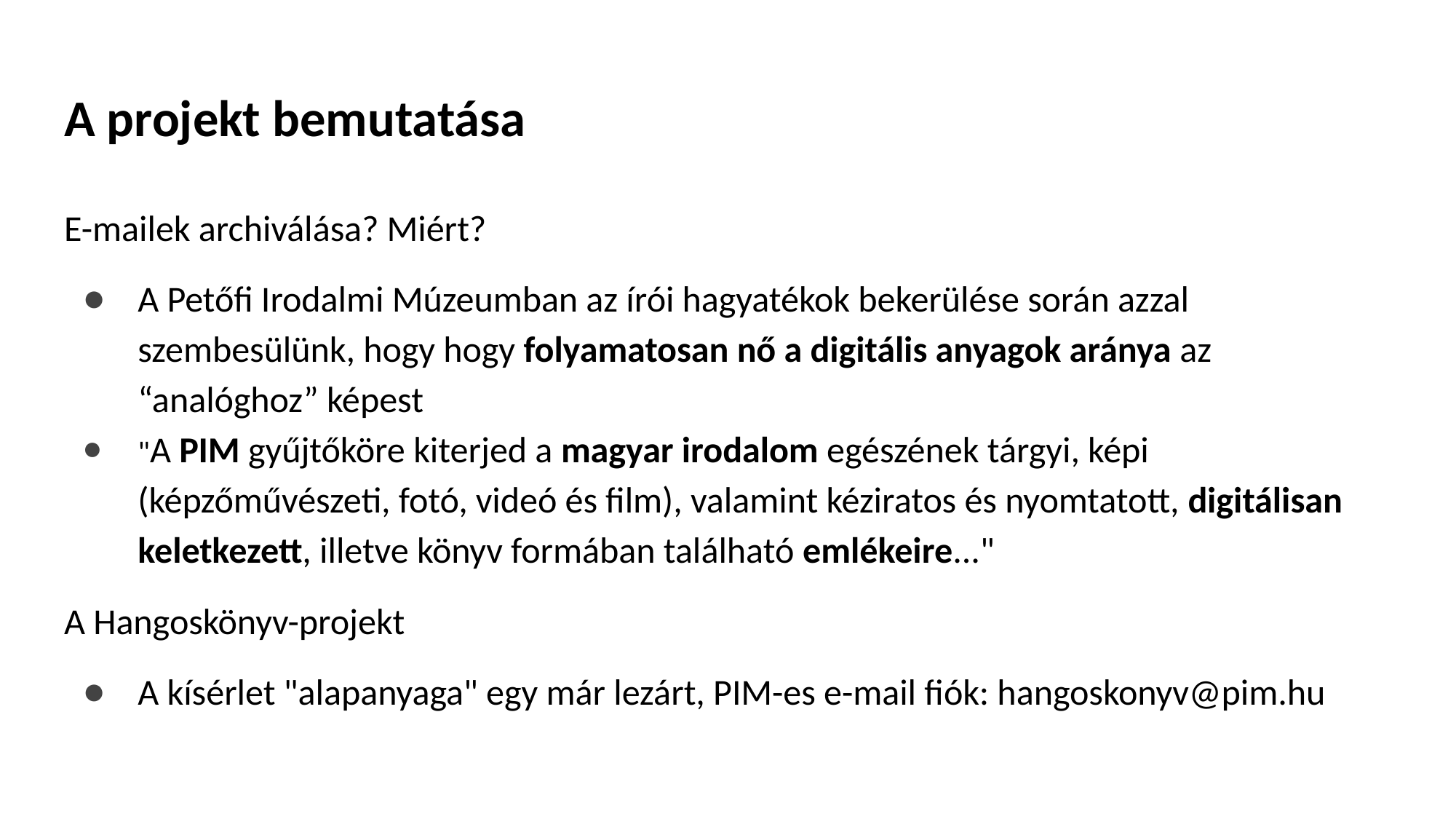

# A projekt bemutatása
E-mailek archiválása? Miért?
A Petőfi Irodalmi Múzeumban az írói hagyatékok bekerülése során azzal szembesülünk, hogy hogy folyamatosan nő a digitális anyagok aránya az “analóghoz” képest
"A PIM gyűjtőköre kiterjed a magyar irodalom egészének tárgyi, képi (képzőművészeti, fotó, videó és film), valamint kéziratos és nyomtatott, digitálisan keletkezett, illetve könyv formában található emlékeire..."
A Hangoskönyv-projekt
A kísérlet "alapanyaga" egy már lezárt, PIM-es e-mail fiók: hangoskonyv@pim.hu